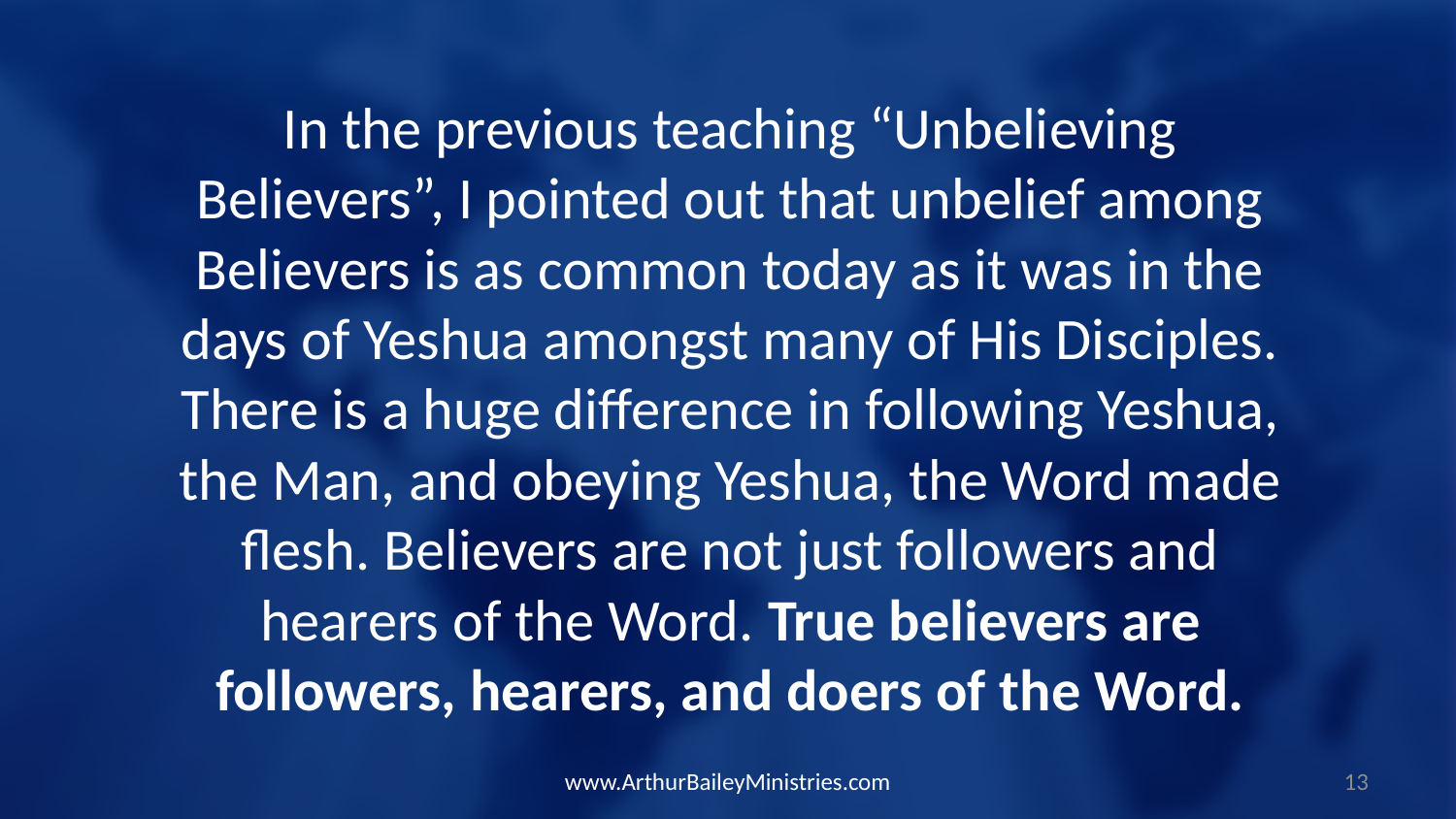

In the previous teaching “Unbelieving Believers”, I pointed out that unbelief among Believers is as common today as it was in the days of Yeshua amongst many of His Disciples. There is a huge difference in following Yeshua, the Man, and obeying Yeshua, the Word made flesh. Believers are not just followers and hearers of the Word. True believers are followers, hearers, and doers of the Word.
www.ArthurBaileyMinistries.com
13